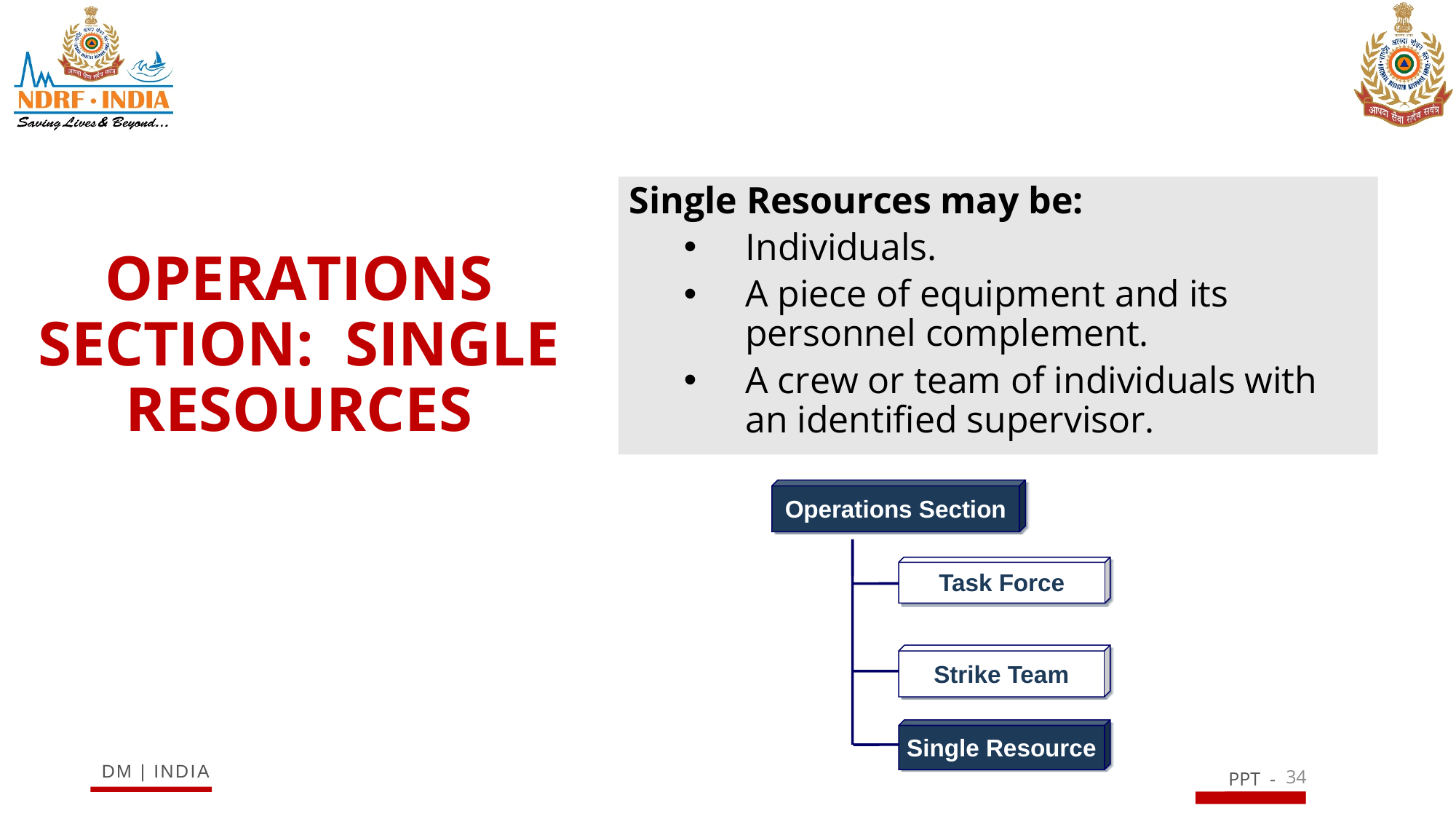

Single Resources may be:
Individuals.
A piece of equipment and its personnel complement.
A crew or team of individuals with an identified supervisor.
# OPERATIONS SECTION:  SINGLE RESOURCES
Operations Section

Task Force

Strike Team

Single Resource

34